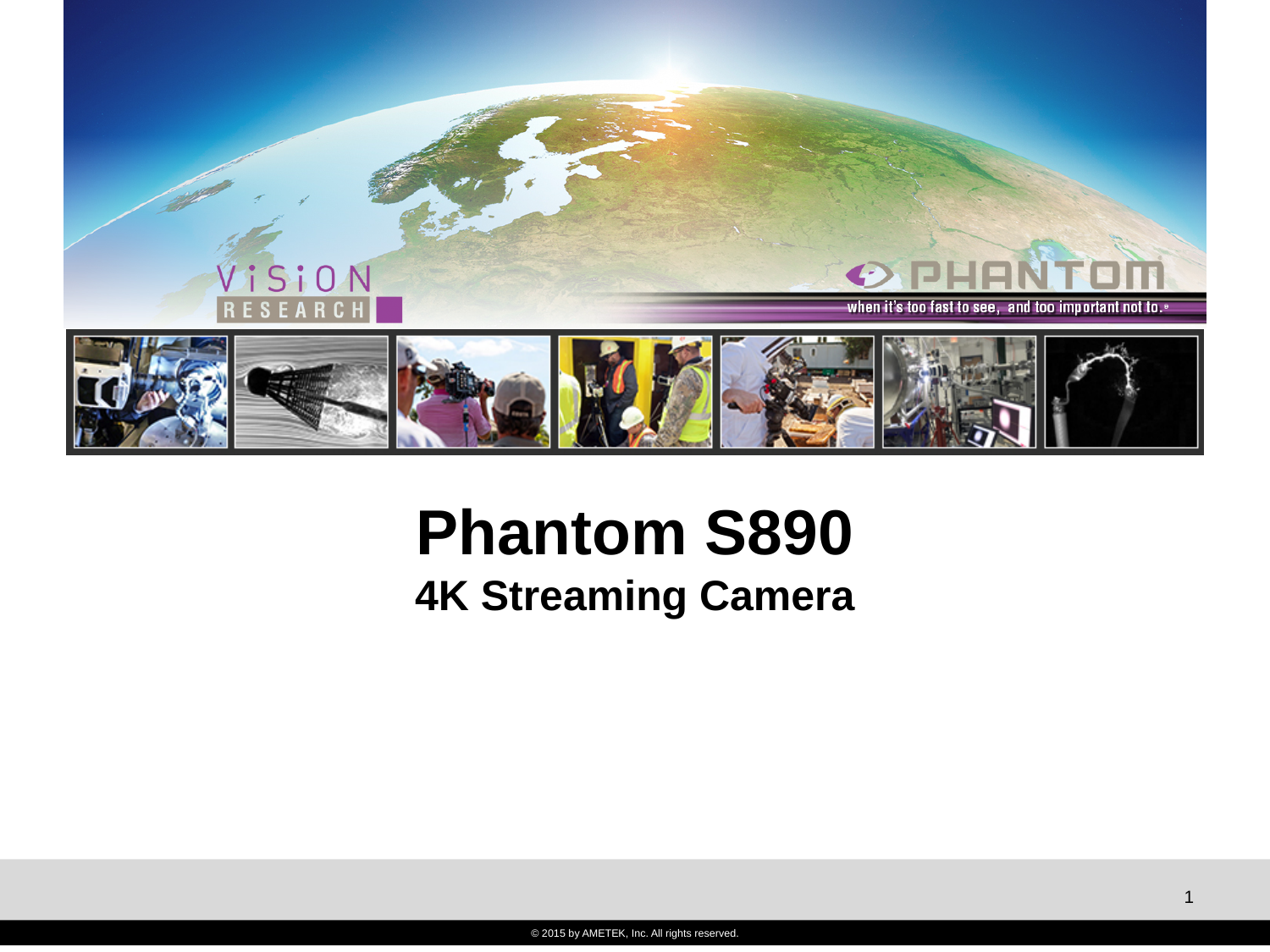

# Phantom S890 4K Streaming Camera
1